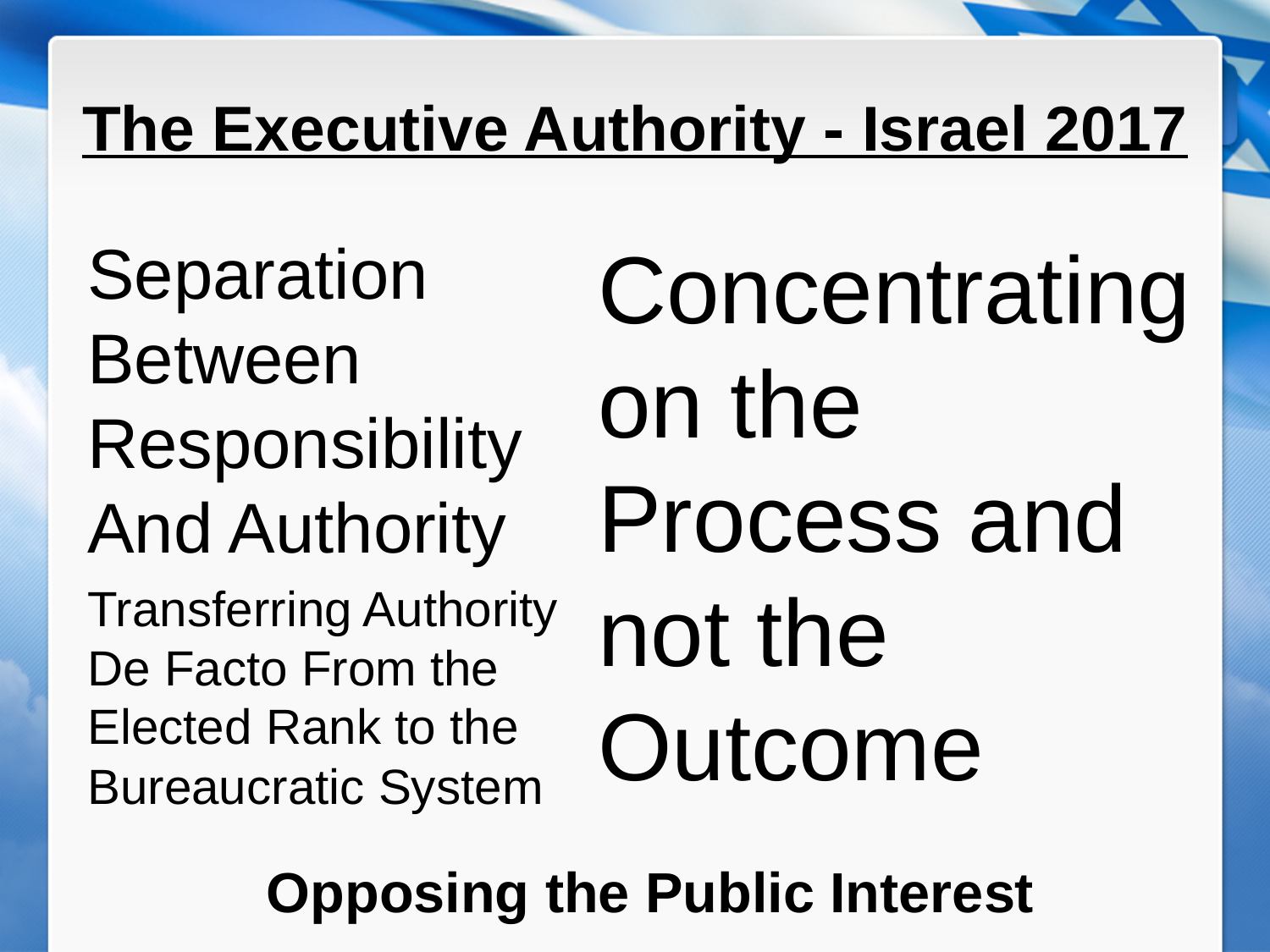

# The Executive Authority - Israel 2017
Separation Between Responsibility And Authority
Transferring Authority De Facto From the Elected Rank to the Bureaucratic System
Concentrating on the Process and not the Outcome
Opposing the Public Interest